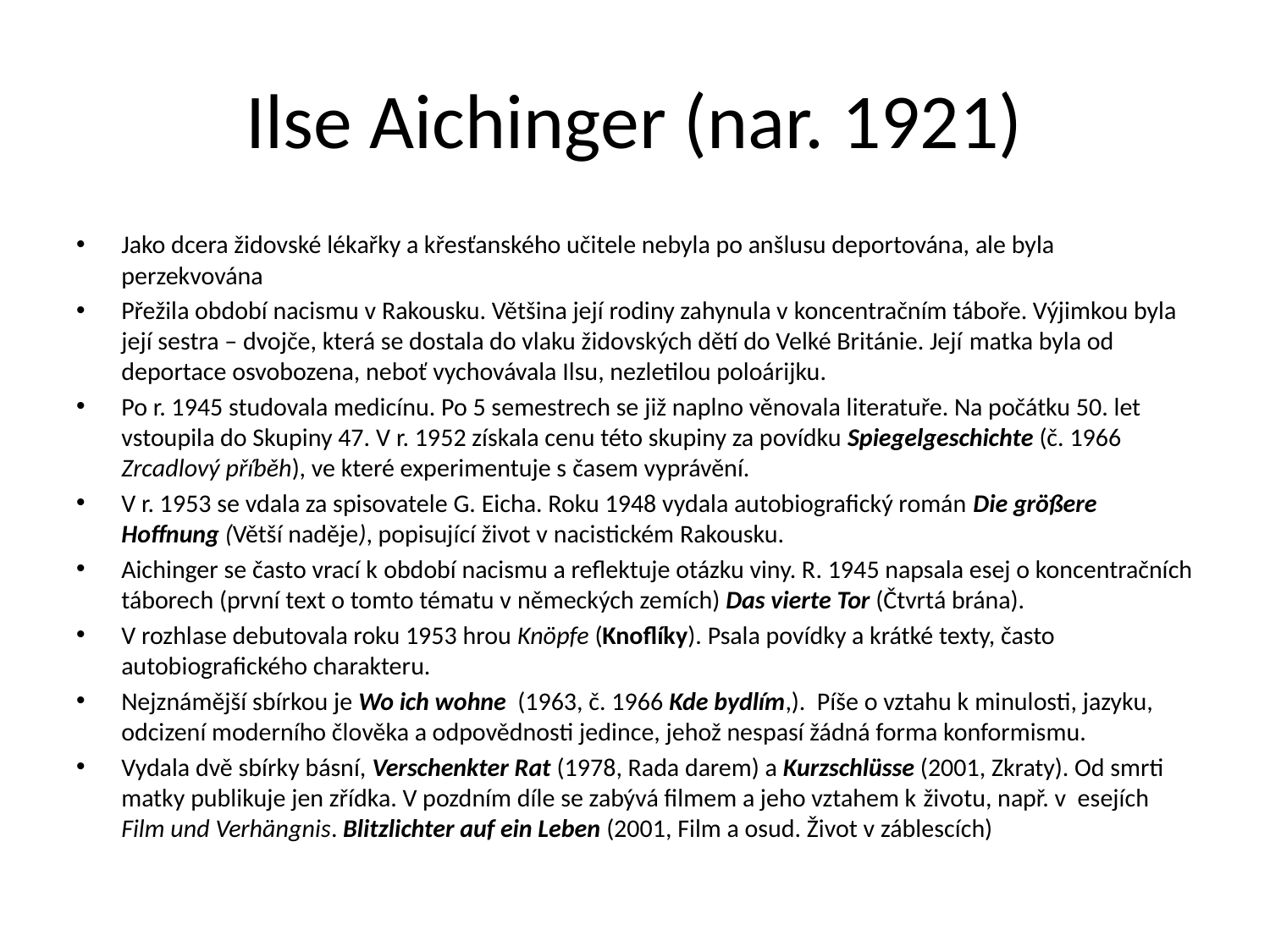

# Ilse Aichinger (nar. 1921)
Jako dcera židovské lékařky a křesťanského učitele nebyla po anšlusu deportována, ale byla perzekvována
Přežila období nacismu v Rakousku. Většina její rodiny zahynula v koncentračním táboře. Výjimkou byla její sestra – dvojče, která se dostala do vlaku židovských dětí do Velké Británie. Její matka byla od deportace osvobozena, neboť vychovávala Ilsu, nezletilou poloárijku.
Po r. 1945 studovala medicínu. Po 5 semestrech se již naplno věnovala literatuře. Na počátku 50. let vstoupila do Skupiny 47. V r. 1952 získala cenu této skupiny za povídku Spiegelgeschichte (č. 1966 Zrcadlový příběh), ve které experimentuje s časem vyprávění.
V r. 1953 se vdala za spisovatele G. Eicha. Roku 1948 vydala autobiografický román Die größere Hoffnung (Větší naděje), popisující život v nacistickém Rakousku.
Aichinger se často vrací k období nacismu a reflektuje otázku viny. R. 1945 napsala esej o koncentračních táborech (první text o tomto tématu v německých zemích) Das vierte Tor (Čtvrtá brána).
V rozhlase debutovala roku 1953 hrou Knöpfe (Knoflíky). Psala povídky a krátké texty, často autobiografického charakteru.
Nejznámější sbírkou je Wo ich wohne  (1963, č. 1966 Kde bydlím,).  Píše o vztahu k minulosti, jazyku, odcizení moderního člověka a odpovědnosti jedince, jehož nespasí žádná forma konformismu.
Vydala dvě sbírky básní, Verschenkter Rat (1978, Rada darem) a Kurzschlüsse (2001, Zkraty). Od smrti matky publikuje jen zřídka. V pozdním díle se zabývá filmem a jeho vztahem k životu, např. v  esejích Film und Verhängnis. Blitzlichter auf ein Leben (2001, Film a osud. Život v záblescích)